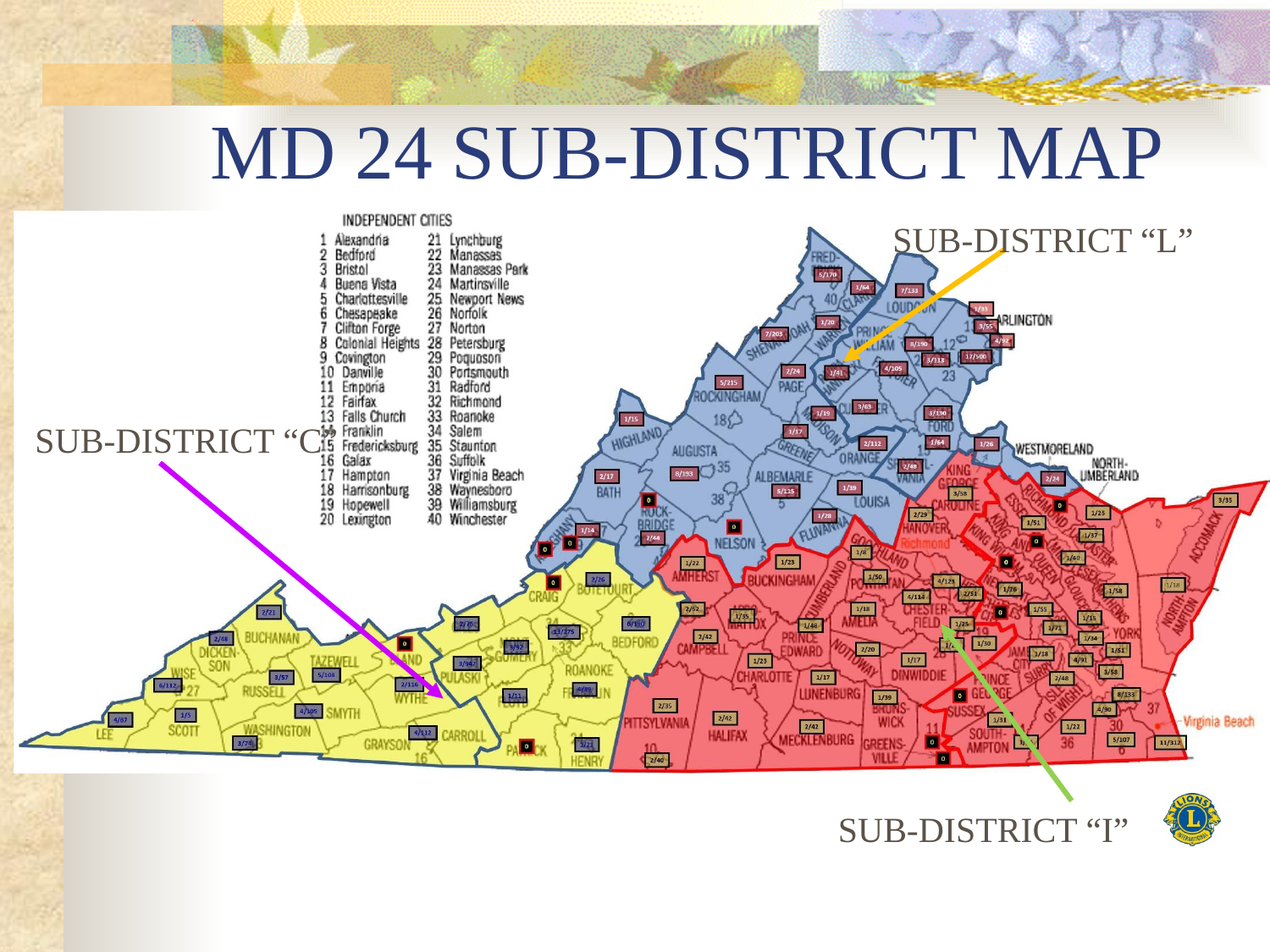

# MD 24 SUB-DISTRICT MAP

SUB-DISTRICT “L”
SUB-DISTRICT “C”
SUB-DISTRICT “I”